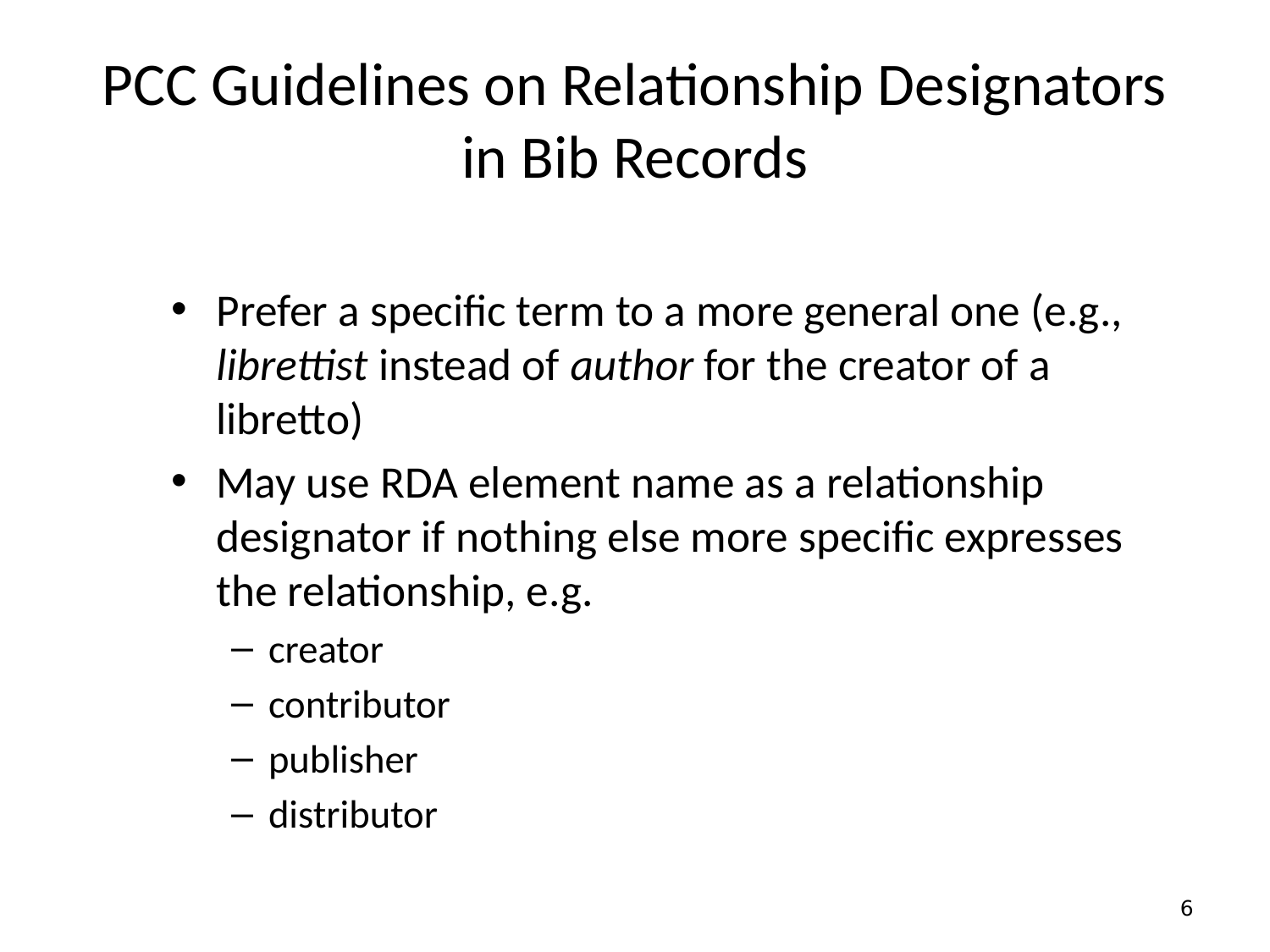

# PCC Guidelines on Relationship Designators in Bib Records
Prefer a specific term to a more general one (e.g., librettist instead of author for the creator of a libretto)
May use RDA element name as a relationship designator if nothing else more specific expresses the relationship, e.g.
creator
contributor
publisher
distributor

6